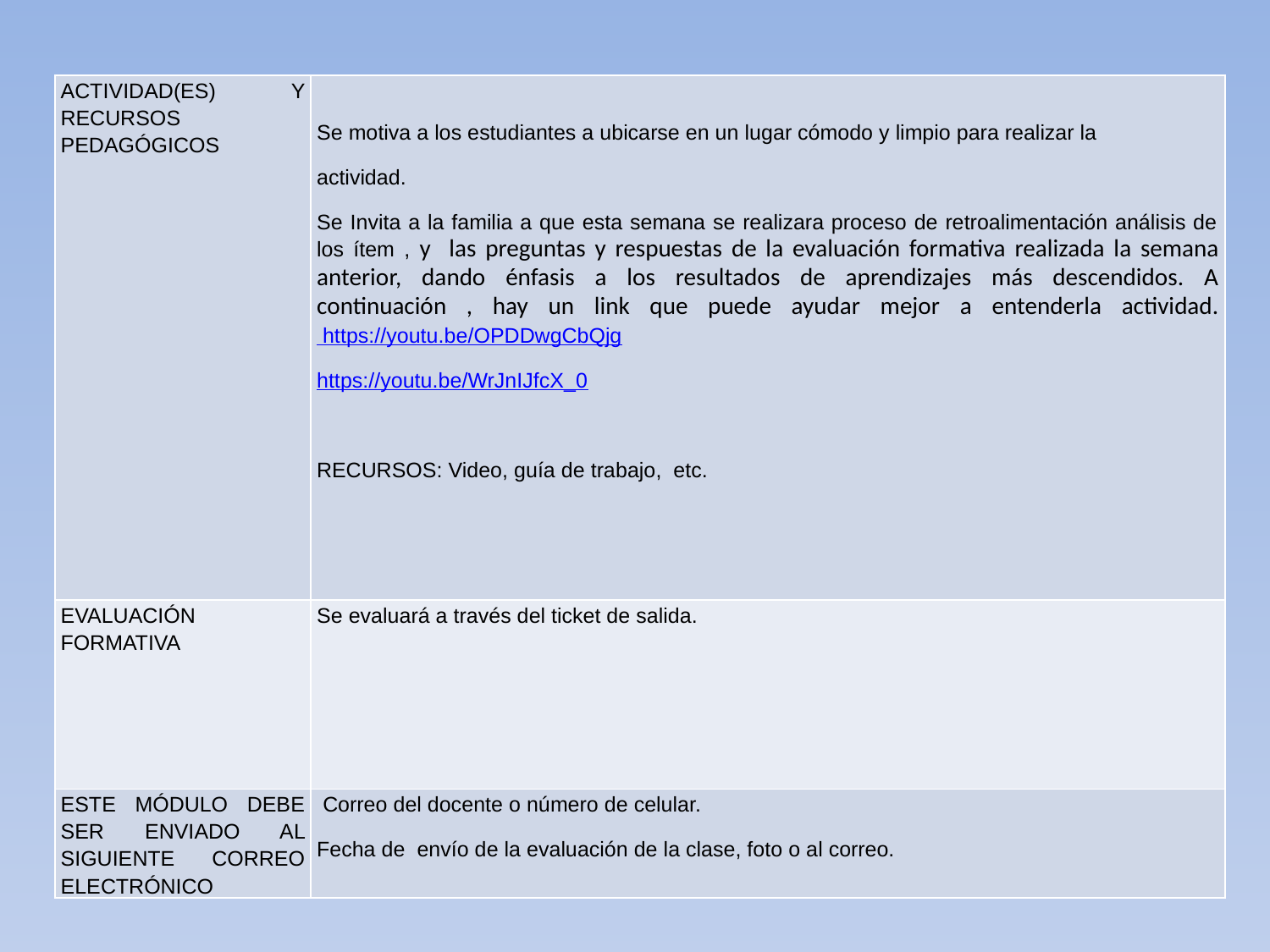

| ACTIVIDAD(ES) Y RECURSOS PEDAGÓGICOS | Se motiva a los estudiantes a ubicarse en un lugar cómodo y limpio para realizar la actividad. Se Invita a la familia a que esta semana se realizara proceso de retroalimentación análisis de los ítem , y las preguntas y respuestas de la evaluación formativa realizada la semana anterior, dando énfasis a los resultados de aprendizajes más descendidos. A continuación , hay un link que puede ayudar mejor a entenderla actividad. https://youtu.be/OPDDwgCbQjg https://youtu.be/WrJnIJfcX\_0 RECURSOS: Video, guía de trabajo, etc. |
| --- | --- |
| EVALUACIÓN FORMATIVA | Se evaluará a través del ticket de salida. |
| ESTE MÓDULO DEBE SER ENVIADO AL SIGUIENTE CORREO ELECTRÓNICO | Correo del docente o número de celular. Fecha de envío de la evaluación de la clase, foto o al correo. |